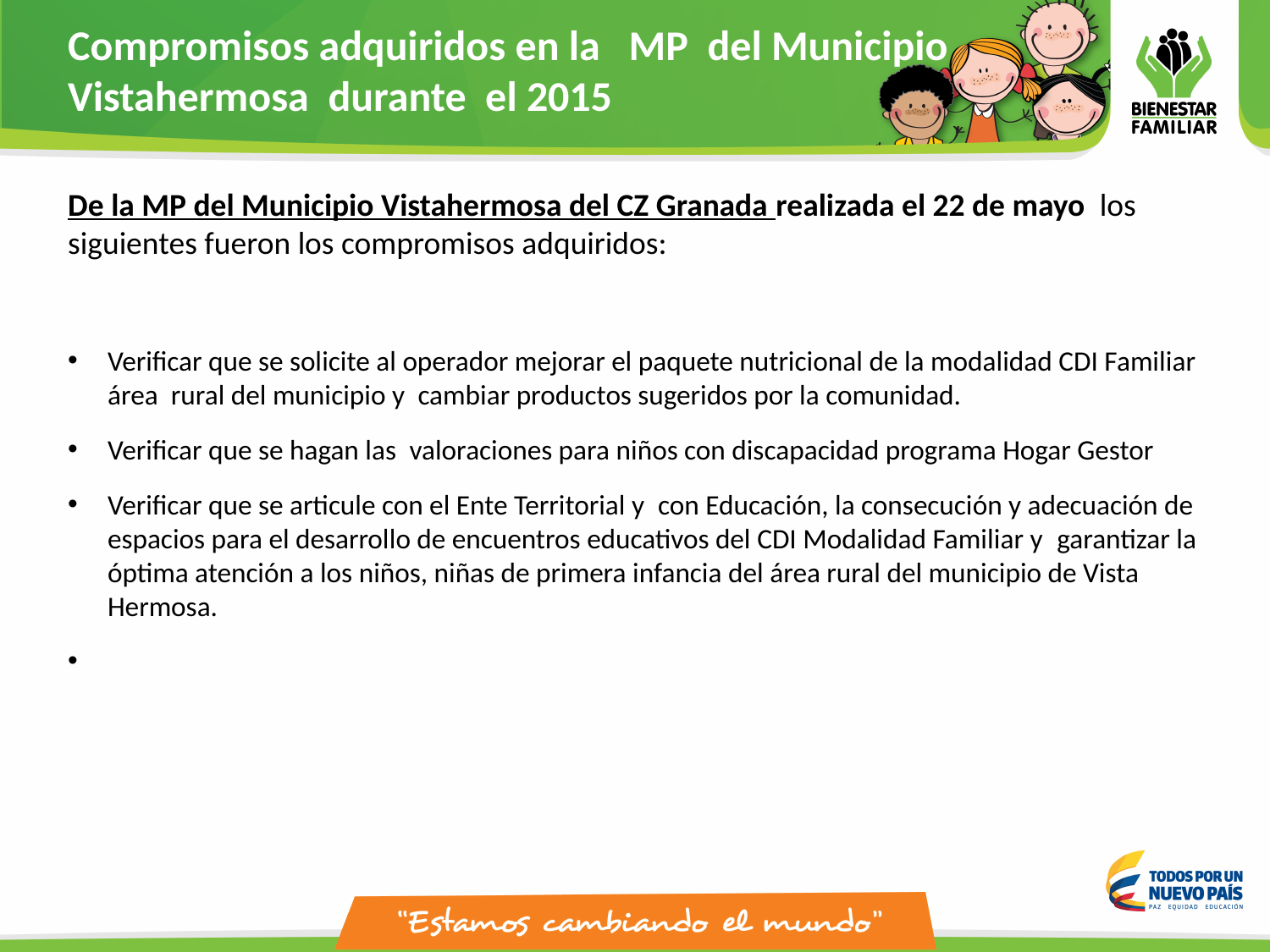

Compromisos adquiridos en la   MP  del Municipio  Vistahermosa  durante  el 2015
De la MP del Municipio Vistahermosa del CZ Granada realizada el 22 de mayo  los siguientes fueron los compromisos adquiridos:

Verificar que se solicite al operador mejorar el paquete nutricional de la modalidad CDI Familiar  área  rural del municipio y  cambiar productos sugeridos por la comunidad.
Verificar que se hagan las  valoraciones para niños con discapacidad programa Hogar Gestor
Verificar que se articule con el Ente Territorial y  con Educación, la consecución y adecuación de espacios para el desarrollo de encuentros educativos del CDI Modalidad Familiar y  garantizar la óptima atención a los niños, niñas de primera infancia del área rural del municipio de Vista Hermosa.